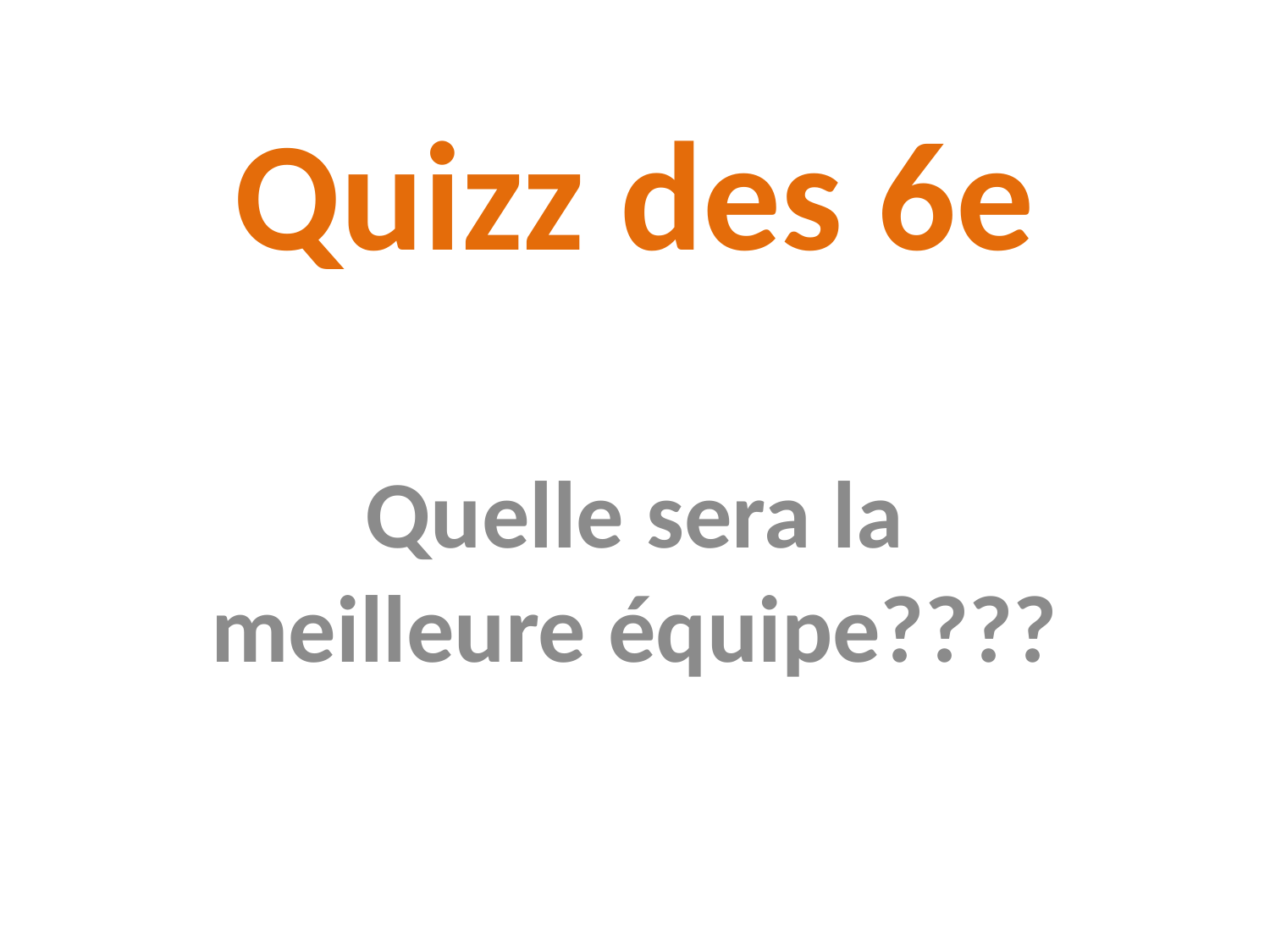

# Quizz des 6e
Quelle sera la meilleure équipe????